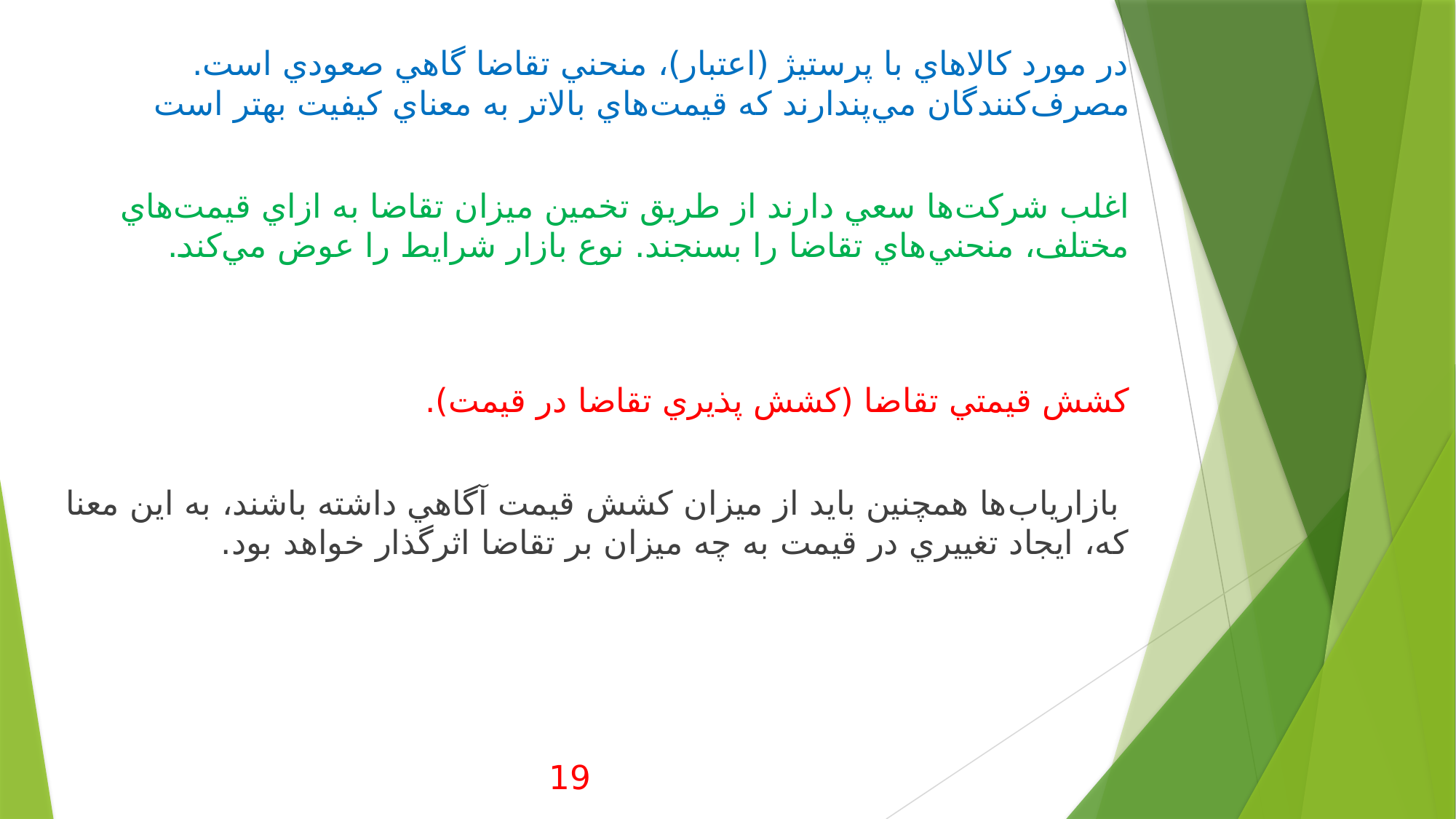

در مورد كالاهاي با پرستيژ (اعتبار)، منحني تقاضا گاهي صعودي است. مصرف‌كنندگان مي‌پندارند كه قيمت‌هاي بالاتر به معناي كيفيت بهتر است

اغلب شركت‌ها سعي دارند از طريق تخمين ميزان تقاضا به ازاي قيمت‌هاي مختلف، منحني‌هاي تقاضا را بسنجند. نوع بازار شرايط را عوض مي‌كند.

كشش قيمتي تقاضا (كشش پذيري تقاضا در قيمت).

 بازارياب‌ها همچنين بايد از ميزان كشش قيمت آگاهي داشته باشند، به اين معنا كه، ايجاد تغييري در قيمت به چه ميزان بر تقاضا اثرگذار خواهد بود.

19
# ا